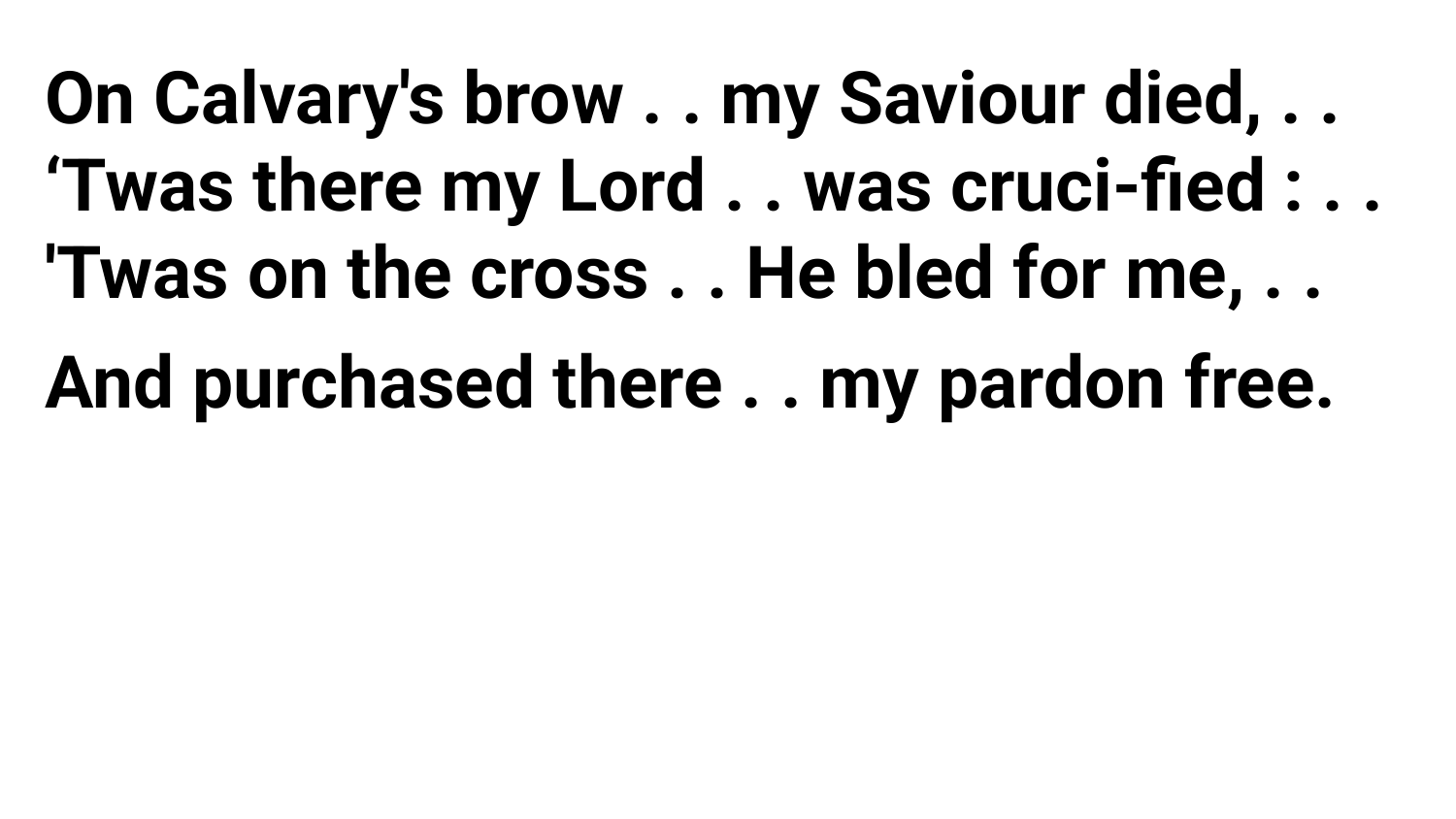

On Calvary's brow . . my Saviour died, . .
‘Twas there my Lord . . was cruci-fied : . .
'Twas on the cross . . He bled for me, . .
And purchased there . . my pardon free.